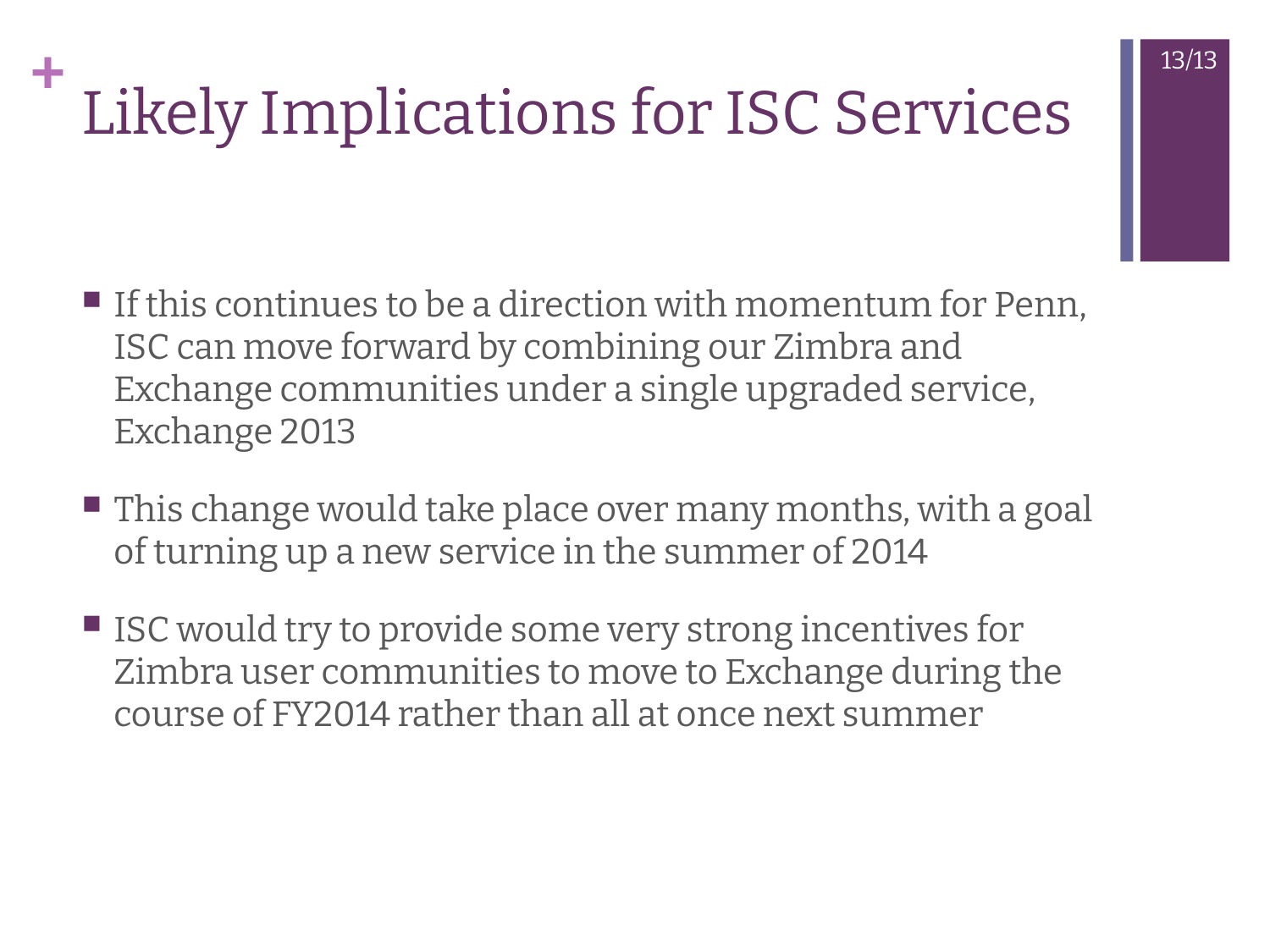

13/13
# Likely Implications for ISC Services
If this continues to be a direction with momentum for Penn, ISC can move forward by combining our Zimbra and Exchange communities under a single upgraded service, Exchange 2013
This change would take place over many months, with a goal of turning up a new service in the summer of 2014
ISC would try to provide some very strong incentives for Zimbra user communities to move to Exchange during the course of FY2014 rather than all at once next summer